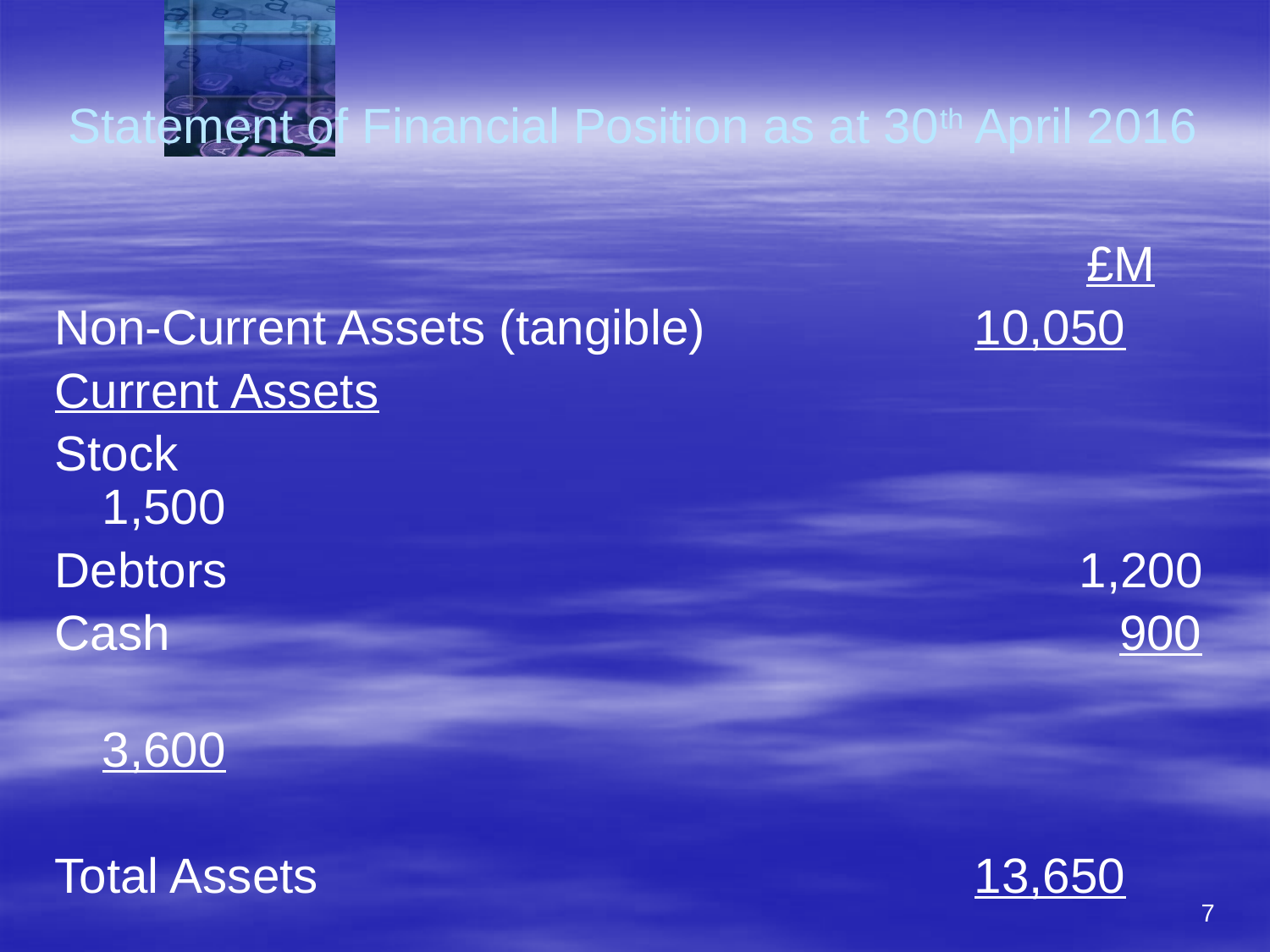

# Statement of Financial Position as at 30th April 2016
                                                                           £M
Non-Current Assets (tangible) 		        10,050
Current Assets
Stock						                   1,500
Debtors                                                              1,200
Cash                                                                     900
								         3,600

Total Assets					        13,650
7